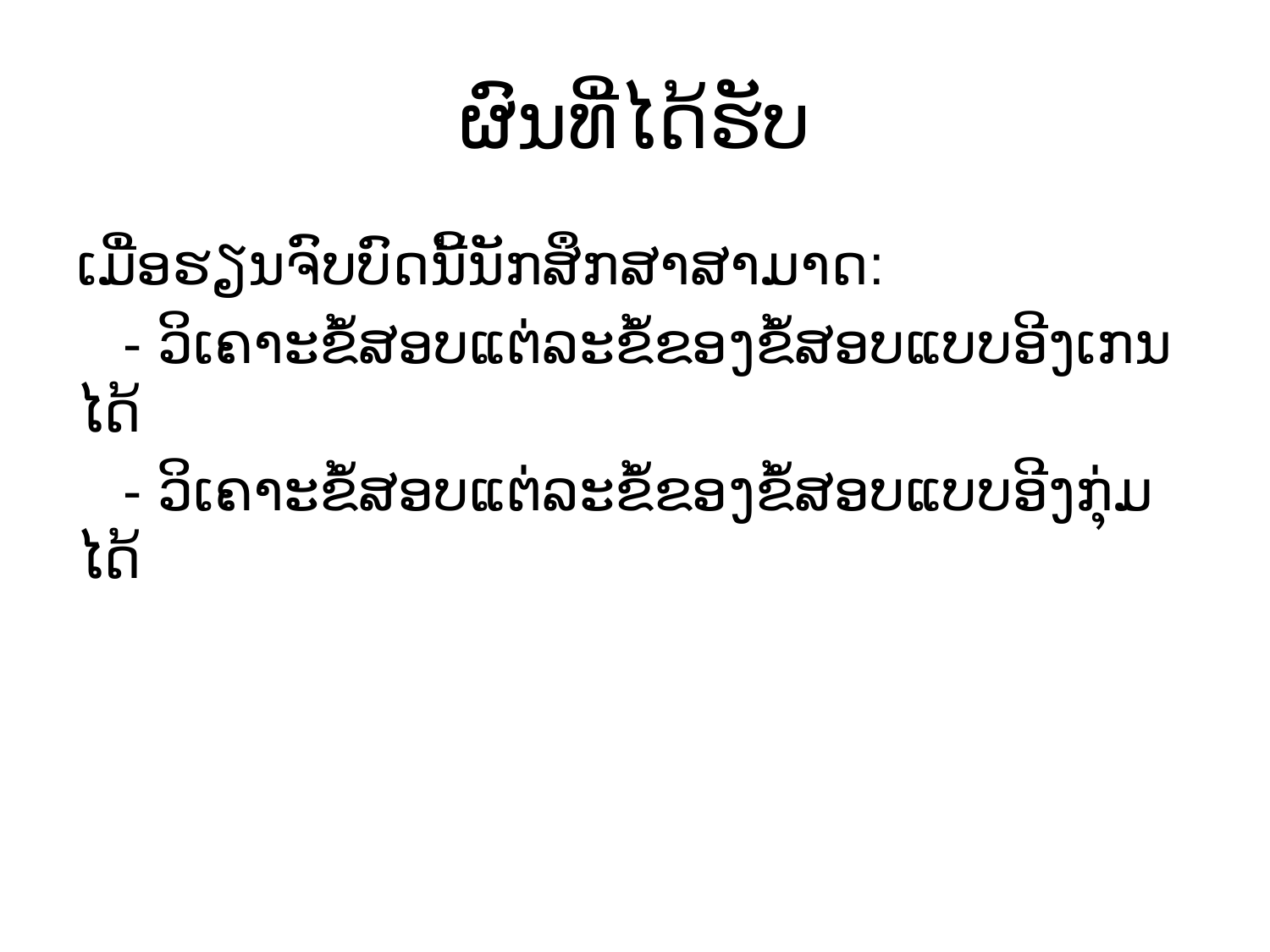

# ຜົນທີ່ໄດ້ຮັບ
ເມື່ອຮຽນຈົບບົດນີ້ນັກສຶກສາສາມາດ:
   - ວິເຄາະຂໍ້ສອບແຕ່ລະຂໍ້ຂອງຂໍ້ສອບແບບອີງເກນໄດ້
   - ວິເຄາະຂໍ້ສອບແຕ່ລະຂໍ້ຂອງຂໍ້ສອບແບບອີງກຸ່ມໄດ້